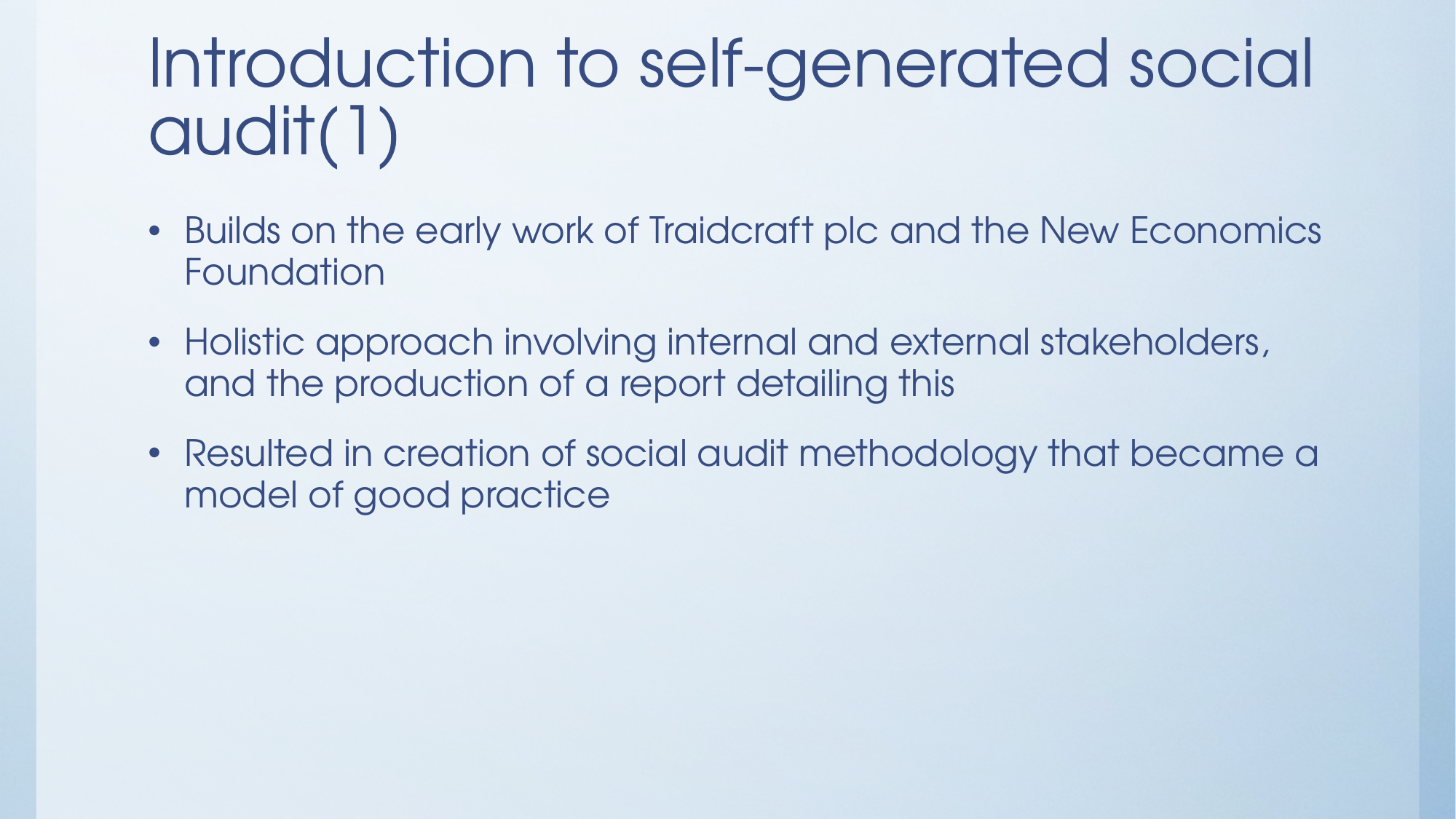

# Introduction to self-generated social audit(1)
Builds on the early work of Traidcraft plc and the New Economics Foundation
Holistic approach involving internal and external stakeholders, and the production of a report detailing this
Resulted in creation of social audit methodology that became a model of good practice